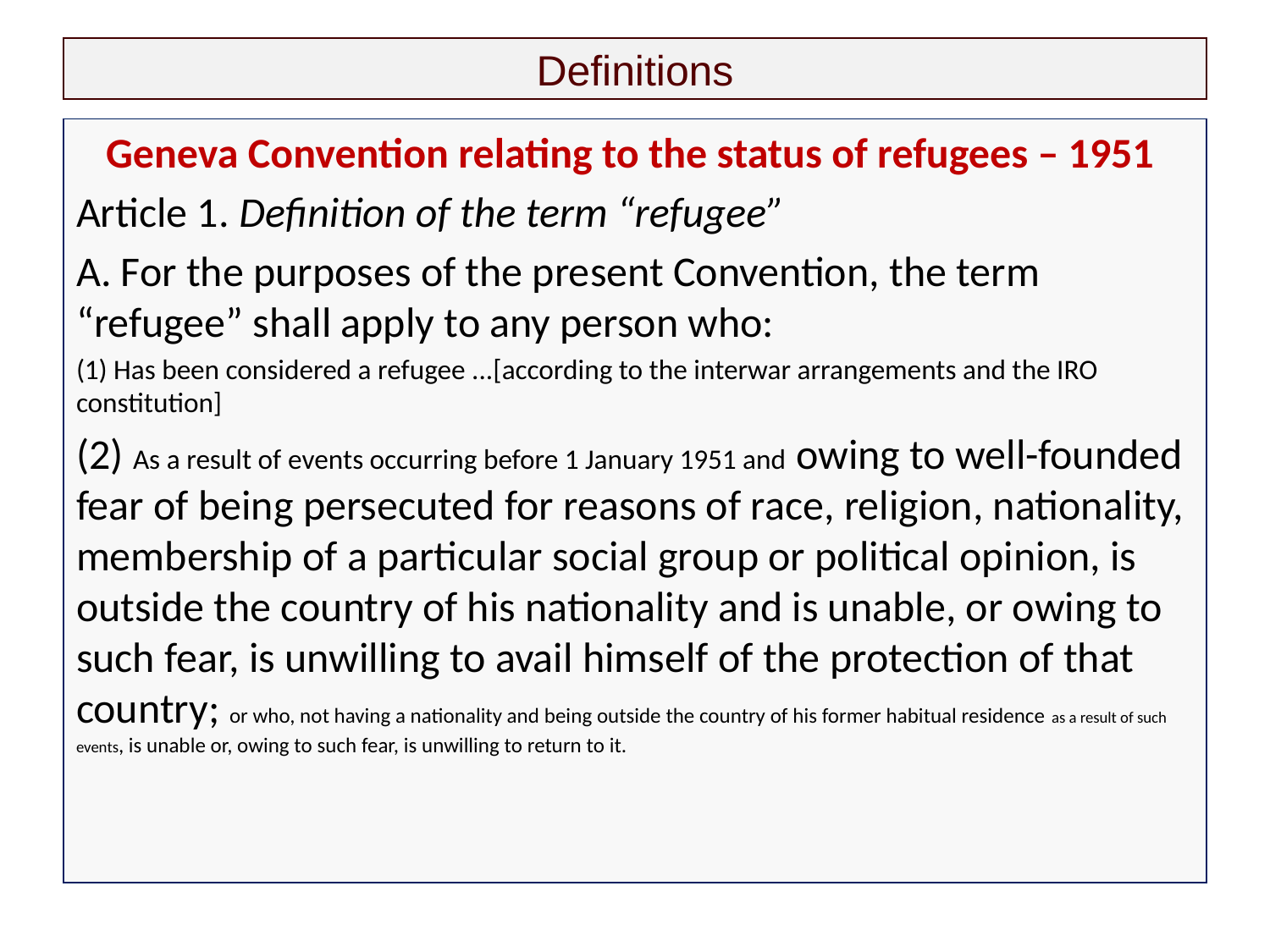

# Definitions
Geneva Convention relating to the status of refugees – 1951
Article 1. Definition of the term “refugee”
A. For the purposes of the present Convention, the term “refugee” shall apply to any person who:
(1) Has been considered a refugee ...[according to the interwar arrangements and the IRO constitution]
(2) As a result of events occurring before 1 January 1951 and owing to well-founded fear of being persecuted for reasons of race, religion, nationality, membership of a particular social group or political opinion, is outside the country of his nationality and is unable, or owing to such fear, is unwilling to avail himself of the protection of that country; or who, not having a nationality and being outside the country of his former habitual residence as a result of such events, is unable or, owing to such fear, is unwilling to return to it.